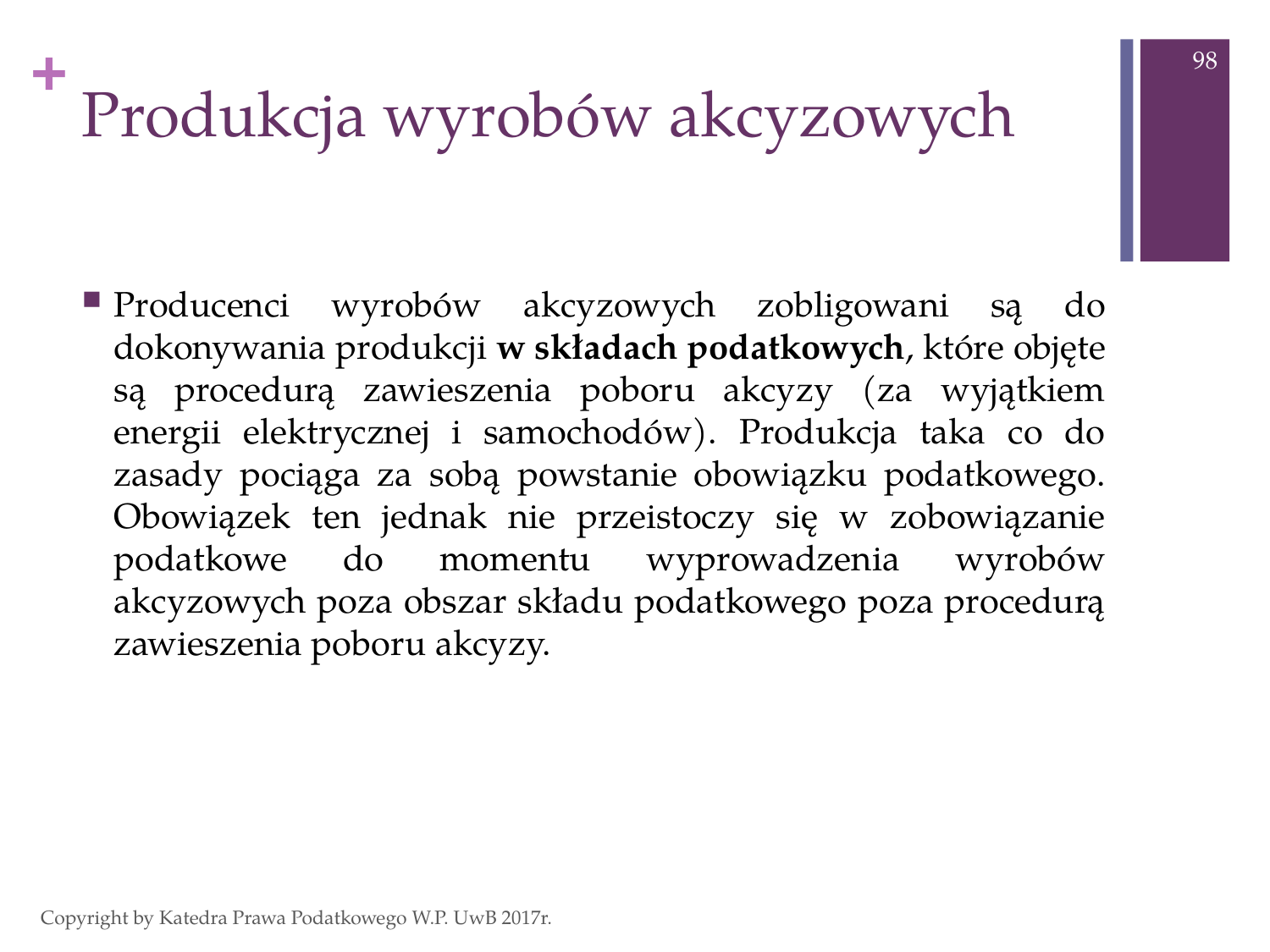

98
# Produkcja wyrobów akcyzowych
Producenci wyrobów akcyzowych zobligowani są do dokonywania produkcji w składach podatkowych, które objęte są procedurą zawieszenia poboru akcyzy (za wyjątkiem energii elektrycznej i samochodów). Produkcja taka co do zasady pociąga za sobą powstanie obowiązku podatkowego. Obowiązek ten jednak nie przeistoczy się w zobowiązanie podatkowe do momentu wyprowadzenia wyrobów akcyzowych poza obszar składu podatkowego poza procedurą zawieszenia poboru akcyzy.
Copyright by Katedra Prawa Podatkowego W.P. UwB 2017r.